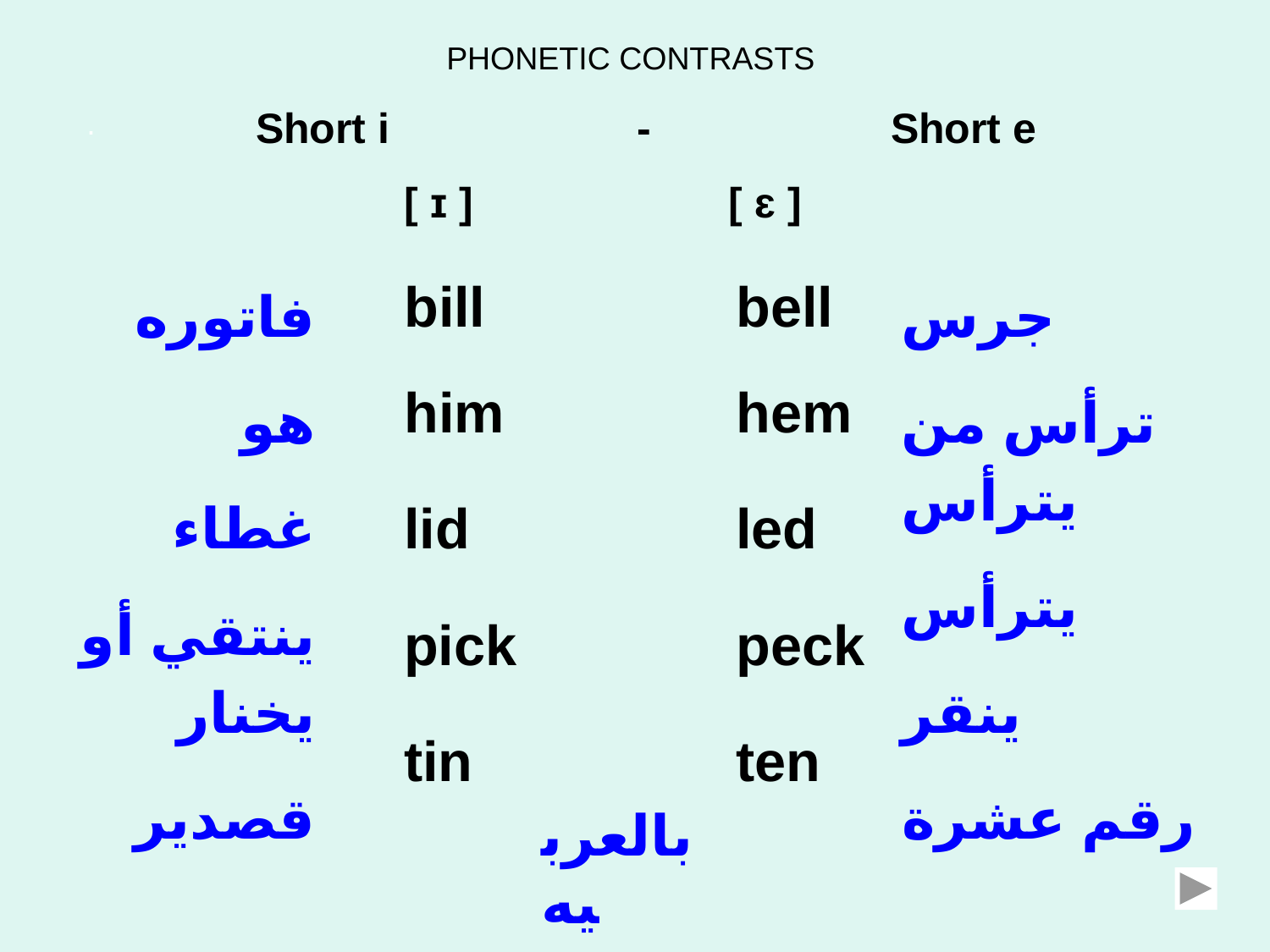

PHONETIC CONTRASTS
Short i		-		Short e
.
[ ɪ ]		      [ ɛ ]
فاتوره
هو
غطاء
ينتقي أو يخنار
قصدير
bill	 	     bell
جرس
ترأس من يترأس
يترأس
ينقر
رقم عشرة
him		     hem
lid		     led
pick		     peck
tin		     ten
بالعربيه